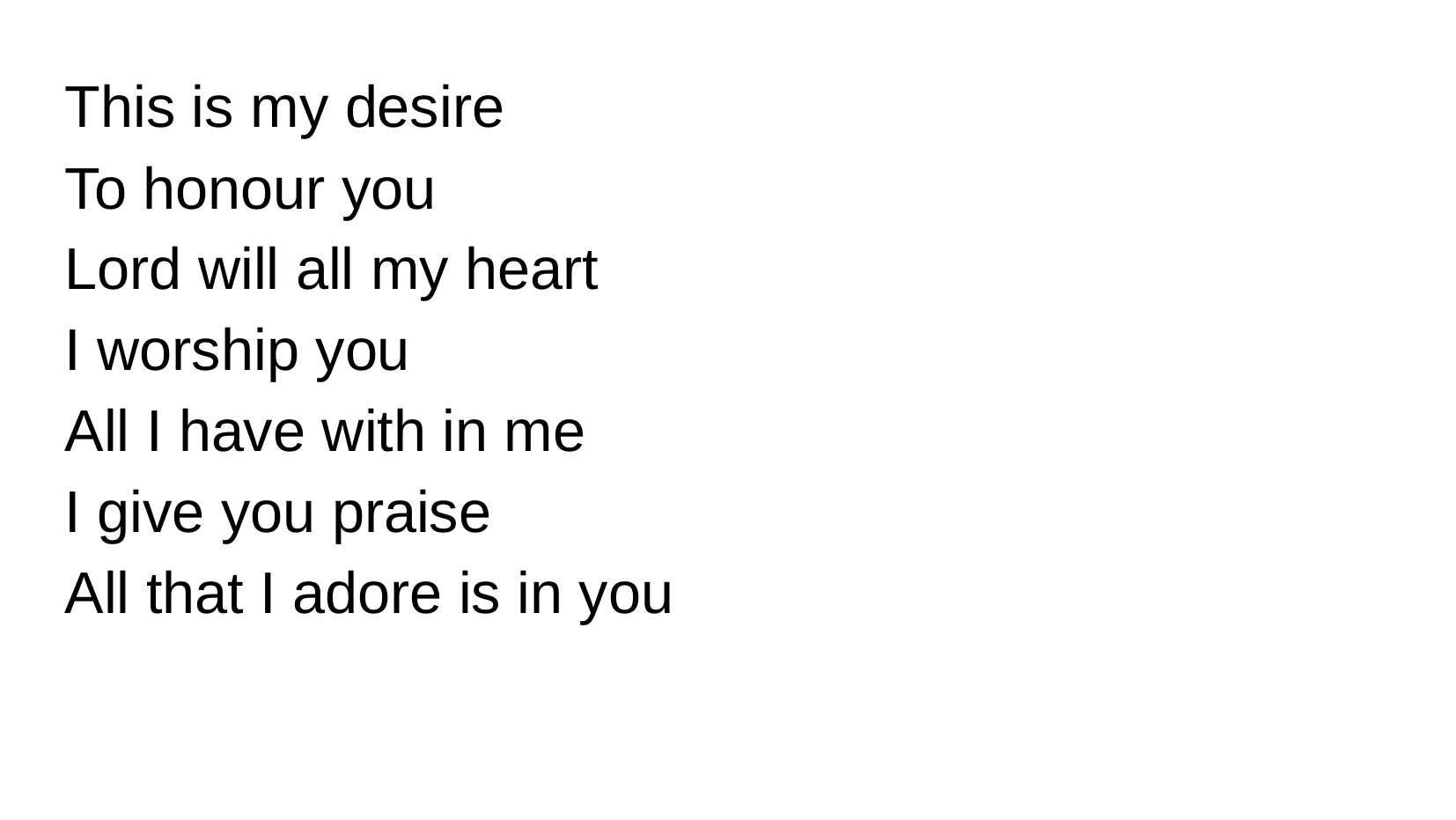

This is my desire
To honour you
Lord will all my heart
I worship you
All I have with in me
I give you praise
All that I adore is in you